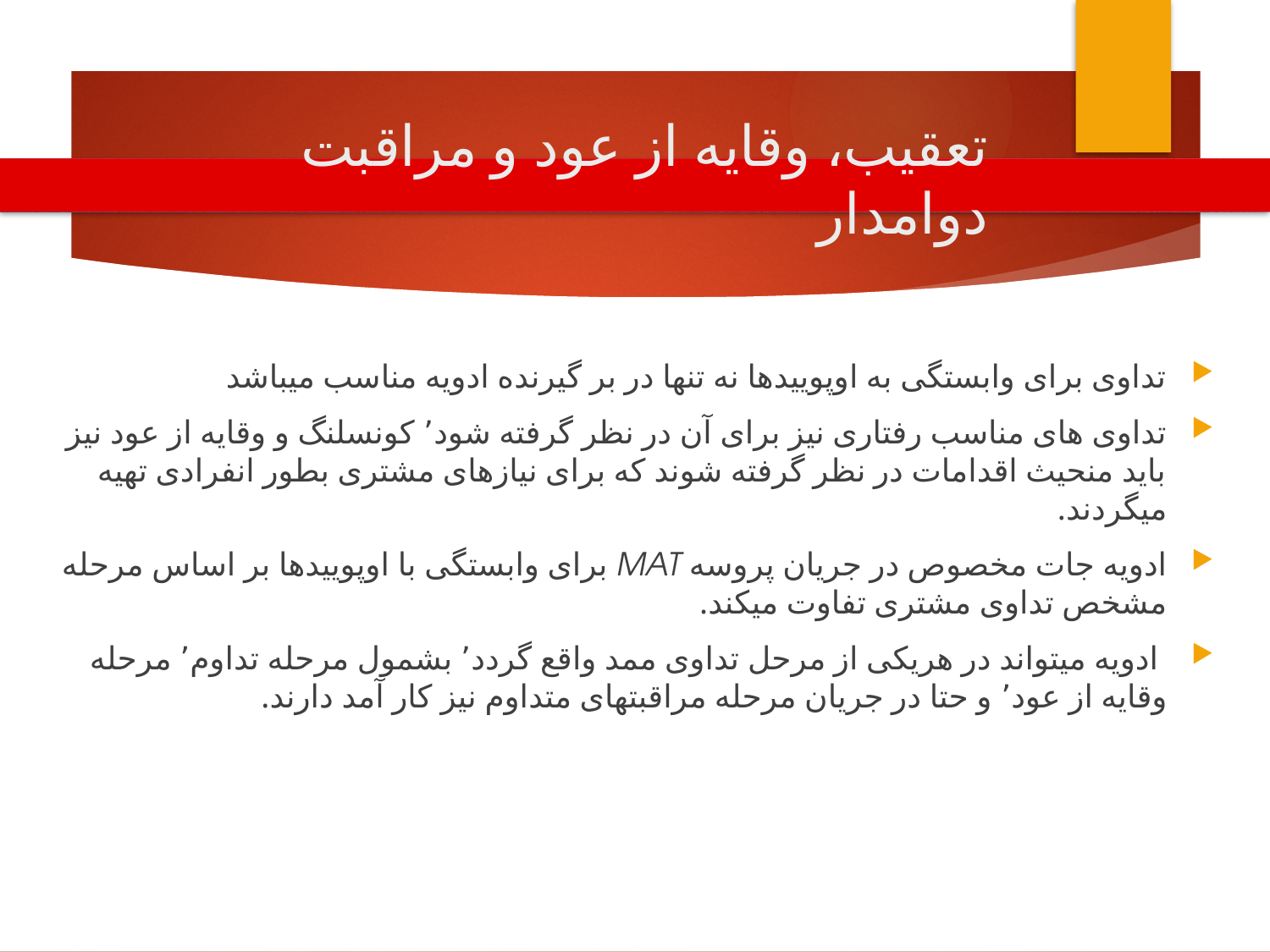

# تعقیب، وقایه از عود و مراقبت دوامدار
تداوی برای وابستگی به اوپوییدها نه تنها در بر گیرنده ادویه مناسب میباشد
تداوی های مناسب رفتاری نیز برای آن در نظر گرفته شود٬ کونسلنگ و وقایه از عود نیز باید منحیث اقدامات در نظر گرفته شوند که برای نیازهای مشتری بطور انفرادی تهیه میگردند.
ادویه جات مخصوص در جریان پروسه MAT برای وابستگی با اوپوییدها بر اساس مرحله مشخص تداوی مشتری تفاوت میکند.
 ادویه میتواند در هریکی از مرحل تداوی ممد واقع گردد٬ بشمول مرحله تداوم٬ مرحله وقایه از عود٬ و حتا در جریان مرحله مراقبتهای متداوم نیز کار آمد دارند.